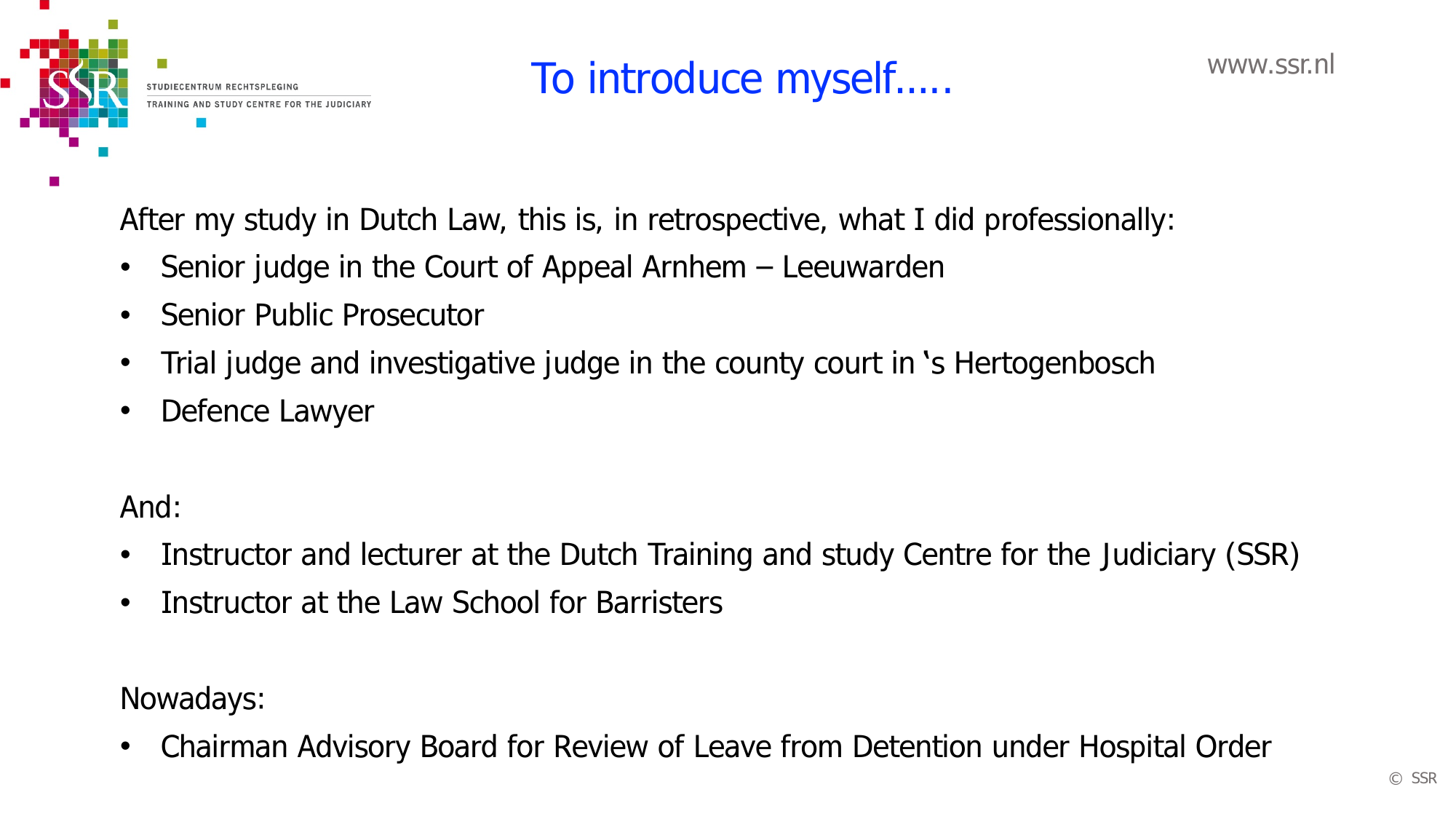

# To introduce myself…..
After my study in Dutch Law, this is, in retrospective, what I did professionally:
Senior judge in the Court of Appeal Arnhem – Leeuwarden
Senior Public Prosecutor
Trial judge and investigative judge in the county court in ‘s Hertogenbosch
Defence Lawyer

And:
Instructor and lecturer at the Dutch Training and study Centre for the Judiciary (SSR)
Instructor at the Law School for Barristers

Nowadays:
Chairman Advisory Board for Review of Leave from Detention under Hospital Order